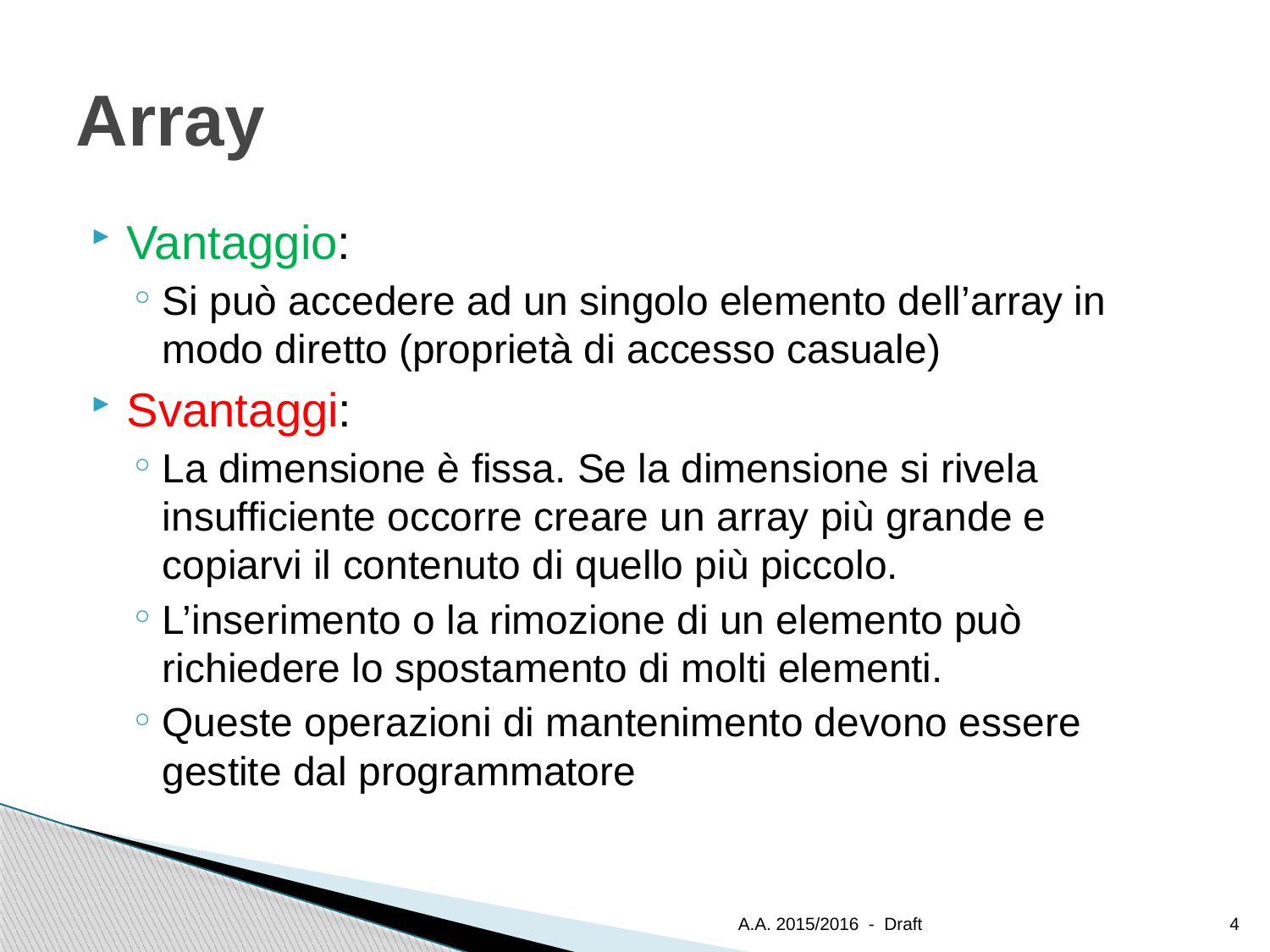

# Array
Vantaggio:
Si può accedere ad un singolo elemento dell’array in modo diretto (proprietà di accesso casuale)
Svantaggi:
La dimensione è fissa. Se la dimensione si rivela insufficiente occorre creare un array più grande e copiarvi il contenuto di quello più piccolo.
L’inserimento o la rimozione di un elemento può richiedere lo spostamento di molti elementi.
Queste operazioni di mantenimento devono essere gestite dal programmatore

A.A. 2015/2016  -  Draft
4